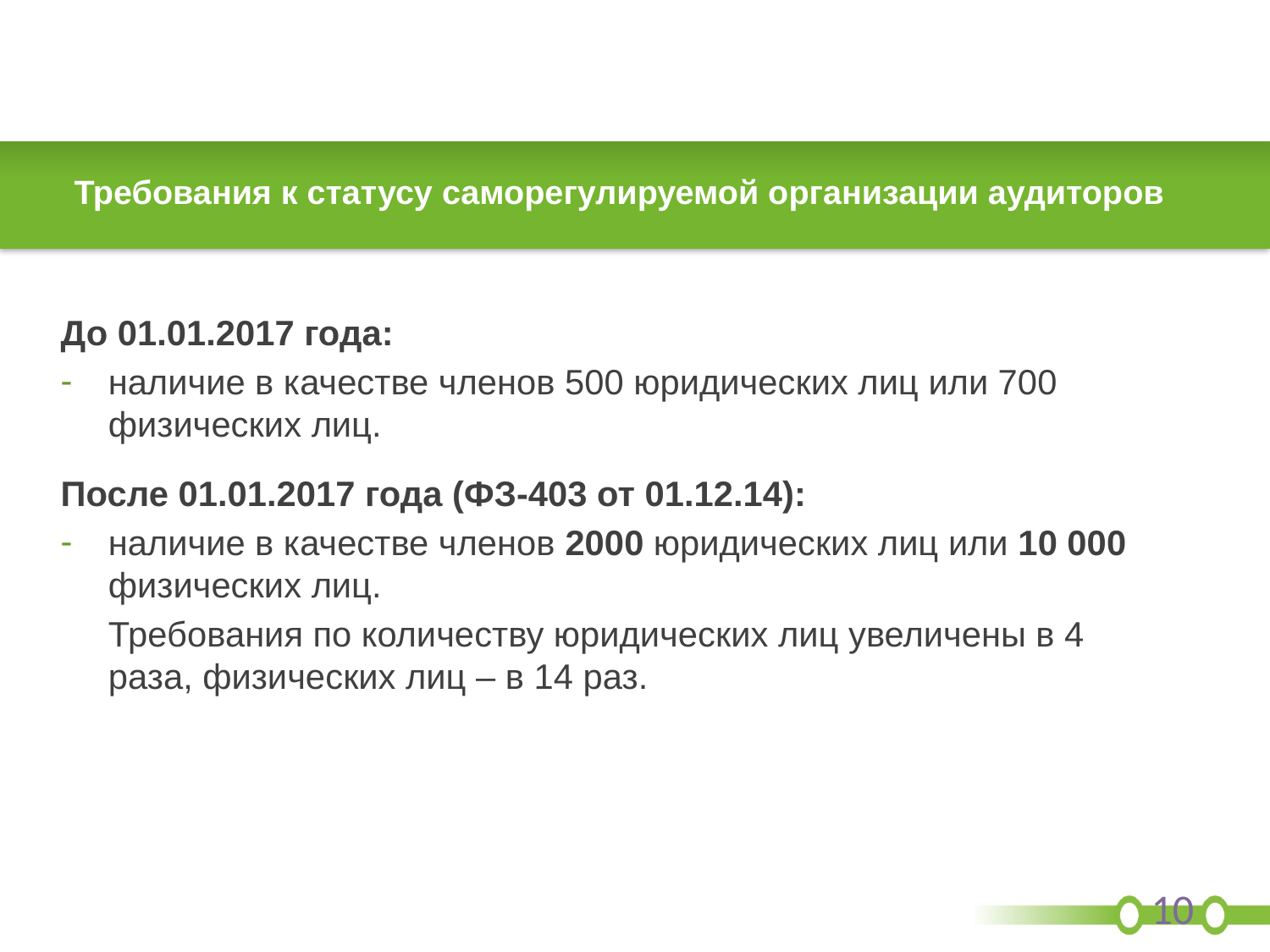

# Требования к статусу саморегулируемой организации аудиторов

До 01.01.2017 года:
наличие в качестве членов 500 юридических лиц или 700 физических лиц.

После 01.01.2017 года (ФЗ-403 от 01.12.14):
наличие в качестве членов 2000 юридических лиц или 10 000 физических лиц.
	Требования по количеству юридических лиц увеличены в 4 раза, физических лиц – в 14 раз.
10